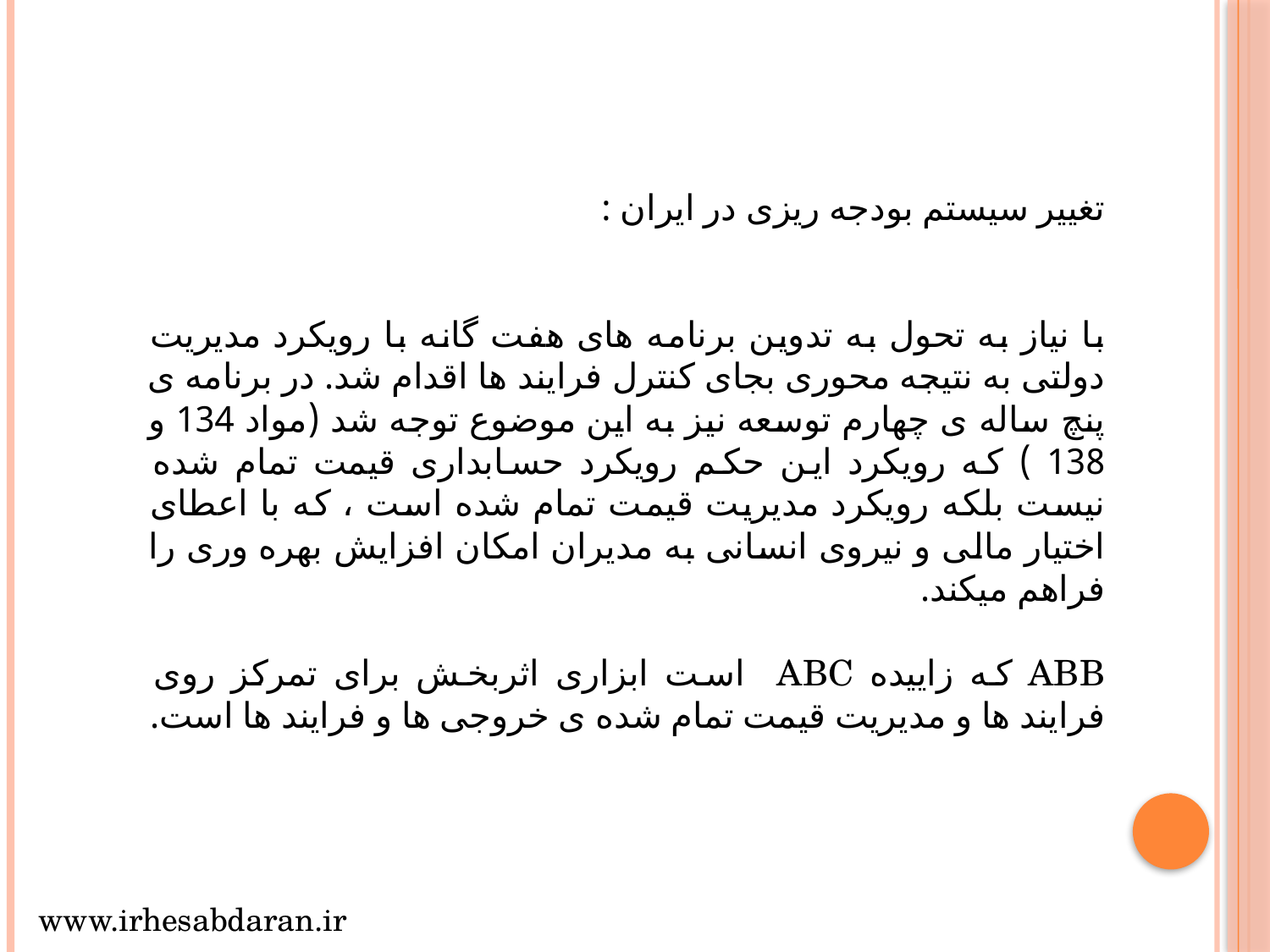

تغییر سیستم بودجه ریزی در ایران :

با نیاز به تحول به تدوین برنامه های هفت گانه با رویکرد مدیریت دولتی به نتیجه محوری بجای کنترل فرایند ها اقدام شد. در برنامه ی پنچ ساله ی چهارم توسعه نیز به این موضوع توجه شد (مواد 134 و 138 ) که رویکرد این حکم رویکرد حسابداری قیمت تمام شده نیست بلکه رویکرد مدیریت قیمت تمام شده است ، که با اعطای اختیار مالی و نیروی انسانی به مدیران امکان افزایش بهره وری را فراهم میکند.

ABB که زاییده ABC  است ابزاری اثربخش برای تمرکز روی فرایند ها و مدیریت قیمت تمام شده ی خروجی ها و فرایند ها است.
www.irhesabdaran.ir